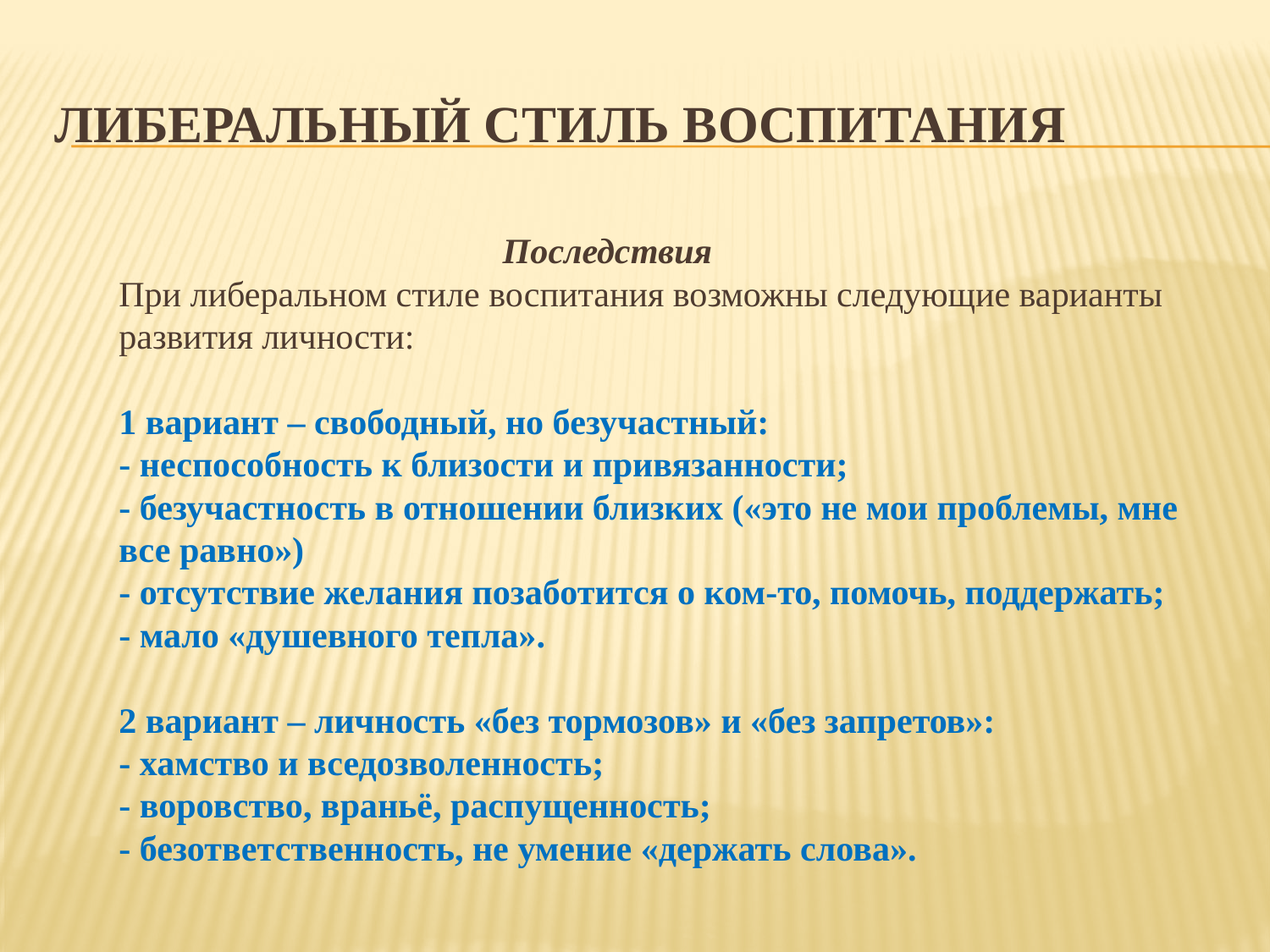

# ЛИБЕРАЛЬНЫЙ СТИЛЬ ВОСПИТАНИЯ
                                                Последствия
При либеральном стиле воспитания возможны следующие варианты развития личности:
1 вариант – свободный, но безучастный:
- неспособность к близости и привязанности;
- безучастность в отношении близких («это не мои проблемы, мне все равно»)
- отсутствие желания позаботится о ком-то, помочь, поддержать;
- мало «душевного тепла».
2 вариант – личность «без тормозов» и «без запретов»:
- хамство и вседозволенность;
- воровство, враньё, распущенность;
- безответственность, не умение «держать слова».